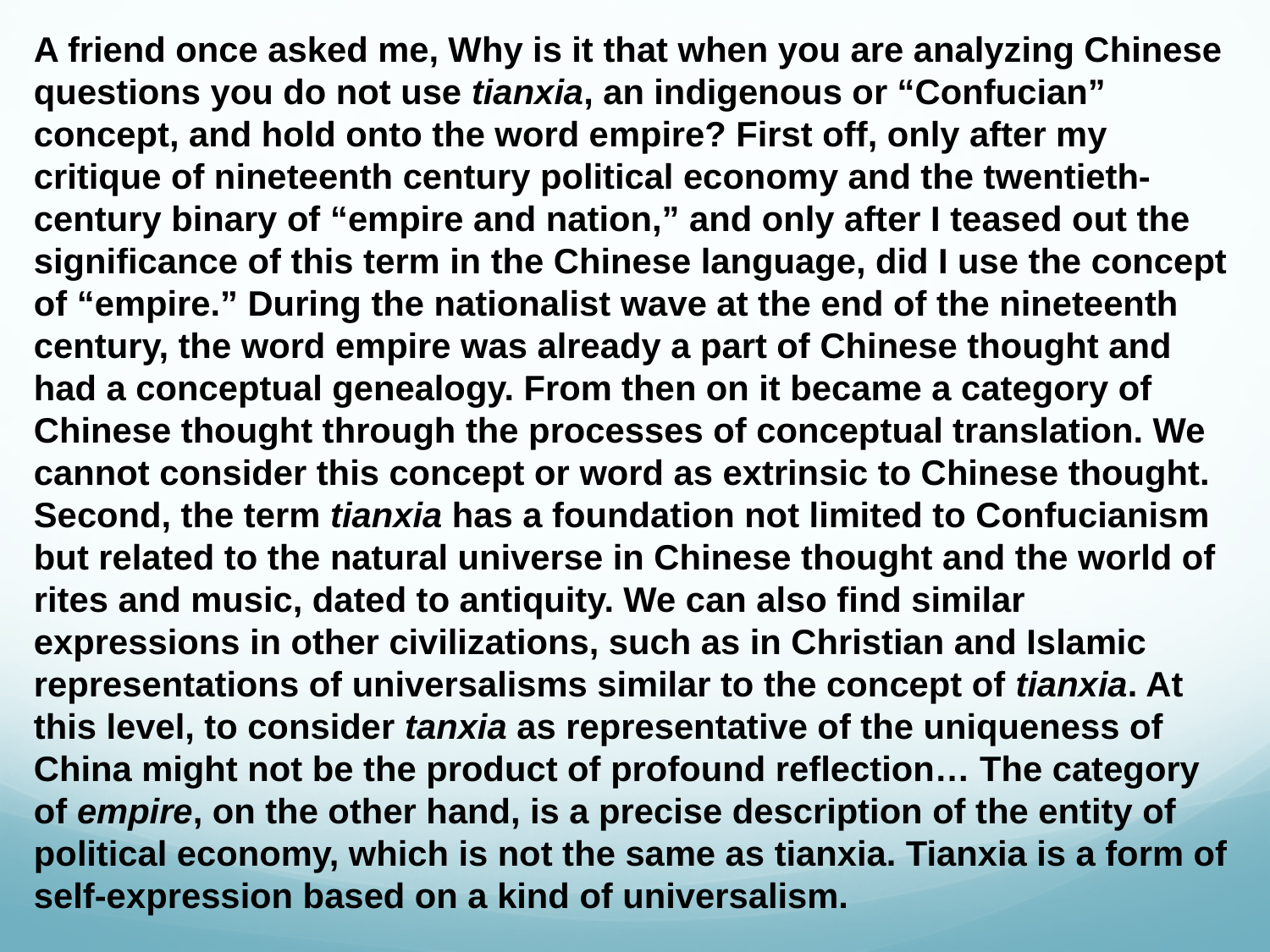

A friend once asked me, Why is it that when you are analyzing Chinese questions you do not use tianxia, an indigenous or “Confucian” concept, and hold onto the word empire? First off, only after my critique of nineteenth century political economy and the twentieth-century binary of “empire and nation,” and only after I teased out the significance of this term in the Chinese language, did I use the concept of “empire.” During the nationalist wave at the end of the nineteenth century, the word empire was already a part of Chinese thought and had a conceptual genealogy. From then on it became a category of Chinese thought through the processes of conceptual translation. We cannot consider this concept or word as extrinsic to Chinese thought. Second, the term tianxia has a foundation not limited to Confucianism but related to the natural universe in Chinese thought and the world of rites and music, dated to antiquity. We can also find similar expressions in other civilizations, such as in Christian and Islamic representations of universalisms similar to the concept of tianxia. At this level, to consider tanxia as representative of the uniqueness of China might not be the product of profound reflection… The category of empire, on the other hand, is a precise description of the entity of political economy, which is not the same as tianxia. Tianxia is a form of self-expression based on a kind of universalism.